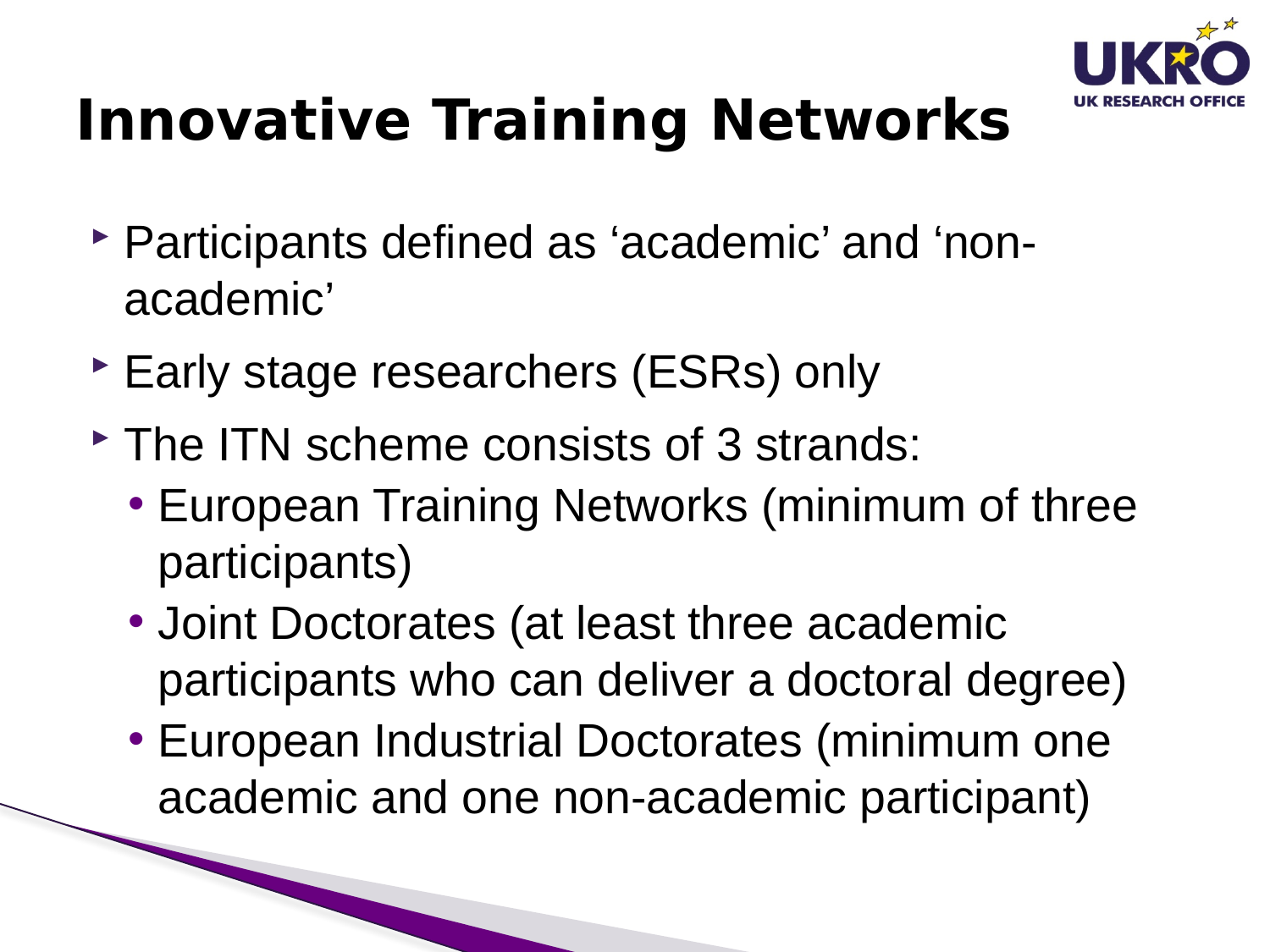

# Innovative Training Networks
Participants defined as ‘academic’ and ‘non-academic’
Early stage researchers (ESRs) only
The ITN scheme consists of 3 strands:
European Training Networks (minimum of three participants)
Joint Doctorates (at least three academic participants who can deliver a doctoral degree)
European Industrial Doctorates (minimum one academic and one non-academic participant)